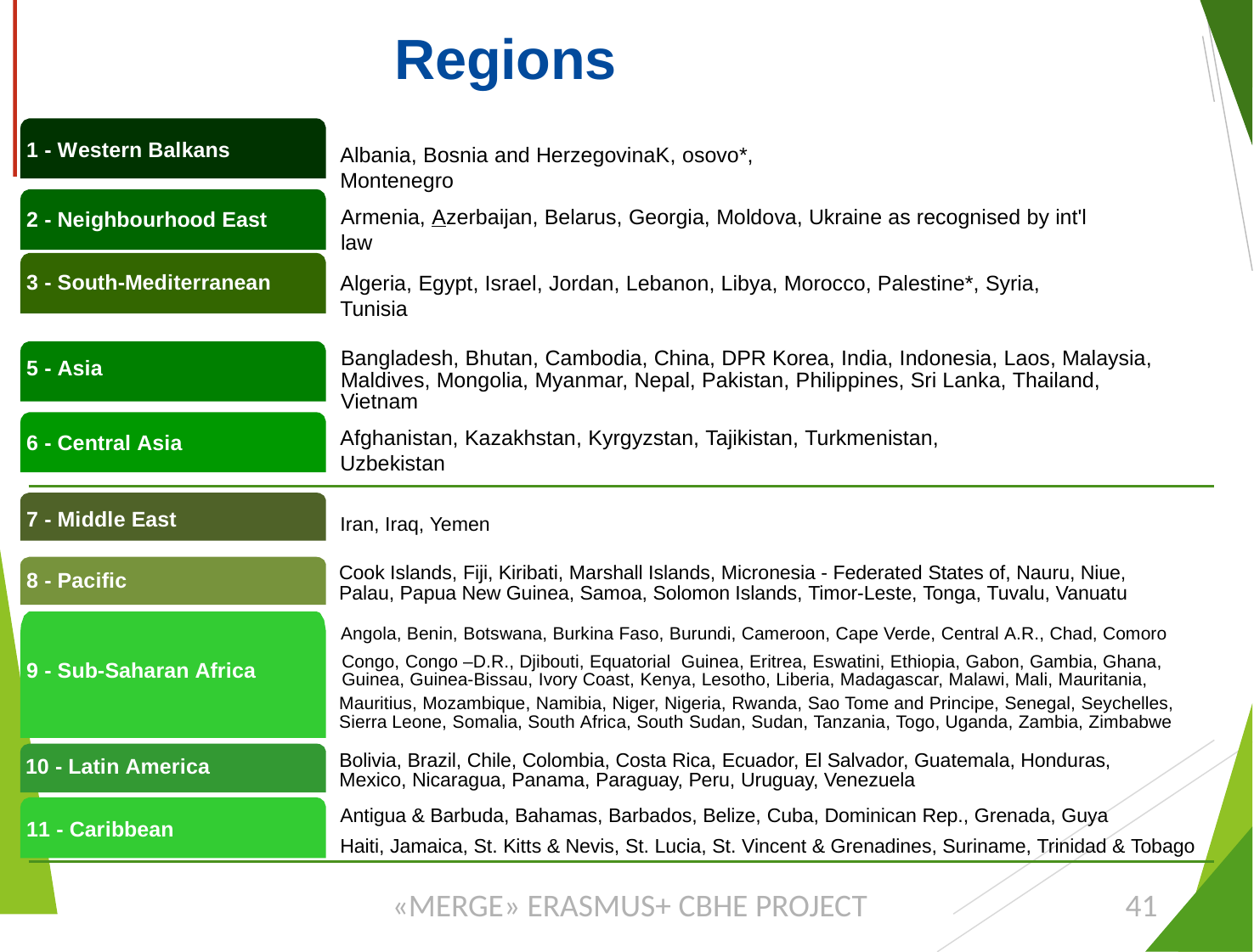

Regions

1 - Western Balkans
Albania, Bosnia and HerzegovinaK, osovo*, Montenegro

Armenia, Azerbaijan, Belarus, Georgia, Moldova, Ukraine as recognised by int'l law
2 - Neighbourhood East

Algeria, Egypt, Israel, Jordan, Lebanon, Libya, Morocco, Palestine*, Syria, Tunisia
3 - South-Mediterranean

Bangladesh, Bhutan, Cambodia, China, DPR Korea, India, Indonesia, Laos, Malaysia, Maldives, Mongolia, Myanmar, Nepal, Pakistan, Philippines, Sri Lanka, Thailand, Vietnam
5 - Asia

Afghanistan, Kazakhstan, Kyrgyzstan, Tajikistan, Turkmenistan, Uzbekistan
6 - Central Asia

7 - Middle East
Iran, Iraq, Yemen

Cook Islands, Fiji, Kiribati, Marshall Islands, Micronesia - Federated States of, Nauru, Niue, Palau, Papua New Guinea, Samoa, Solomon Islands, Timor-Leste, Tonga, Tuvalu, Vanuatu
8 - Pacific

Angola, Benin, Botswana, Burkina Faso, Burundi, Cameroon, Cape Verde, Central A.R., Chad, Comoro
Congo, Congo –D.R., Djibouti, Equatorial  Guinea, Eritrea, Eswatini, Ethiopia, Gabon, Gambia, Ghana, Guinea, Guinea-Bissau, Ivory Coast, Kenya, Lesotho, Liberia, Madagascar, Malawi, Mali, Mauritania,
9 - Sub-Saharan Africa
Mauritius, Mozambique, Namibia, Niger, Nigeria, Rwanda, Sao Tome and Principe, Senegal, Seychelles, Sierra Leone, Somalia, South Africa, South Sudan, Sudan, Tanzania, Togo, Uganda, Zambia, Zimbabwe

Bolivia, Brazil, Chile, Colombia, Costa Rica, Ecuador, El Salvador, Guatemala, Honduras, Mexico, Nicaragua, Panama, Paraguay, Peru, Uruguay, Venezuela
10 - Latin America

Antigua & Barbuda, Bahamas, Barbados, Belize, Cuba, Dominican Rep., Grenada, Guya
11 - Caribbean
Haiti, Jamaica, St. Kitts & Nevis, St. Lucia, St. Vincent & Grenadines, Suriname, Trinidad & Tobago

«MERGE» ERASMUS+ CBHE PROJECT
41